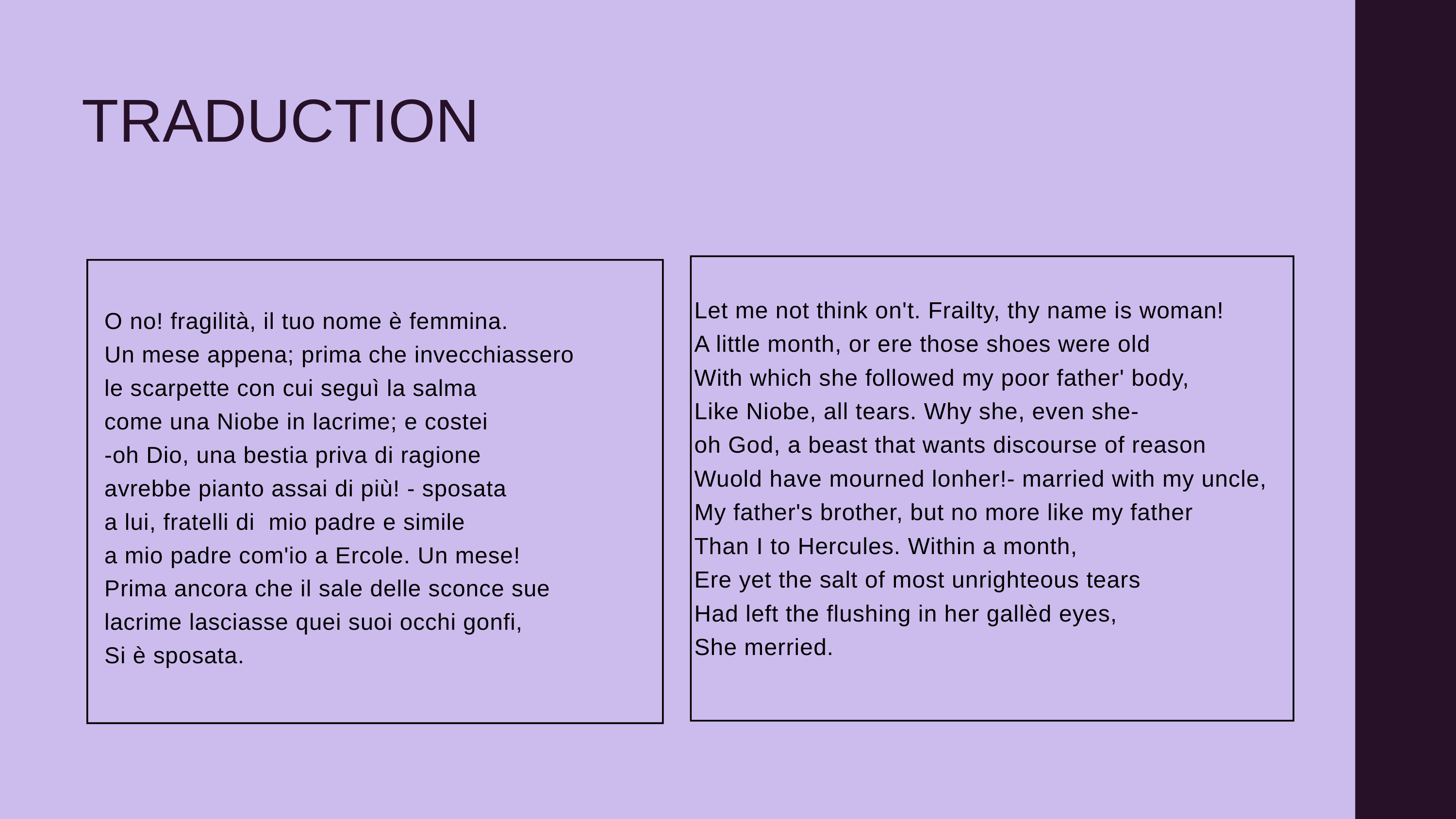

TRADUCTION

Let me not think on't. Frailty, thy name is woman!
A little month, or ere those shoes were old
With which she followed my poor father' body,
Like Niobe, all tears. Why she, even she-
oh God, a beast that wants discourse of reason
Wuold have mourned lonher!- married with my uncle,
My father's brother, but no more like my father
Than I to Hercules. Within a month,
Ere yet the salt of most unrighteous tears
Had left the flushing in her gallèd eyes,
She merried.

O no! fragilità, il tuo nome è femmina.
Un mese appena; prima che invecchiassero
le scarpette con cui seguì la salma
come una Niobe in lacrime; e costei
-oh Dio, una bestia priva di ragione
avrebbe pianto assai di più! - sposata
a lui, fratelli di  mio padre e simile
a mio padre com'io a Ercole. Un mese!
Prima ancora che il sale delle sconce sue lacrime lasciasse quei suoi occhi gonfi,
Si è sposata.